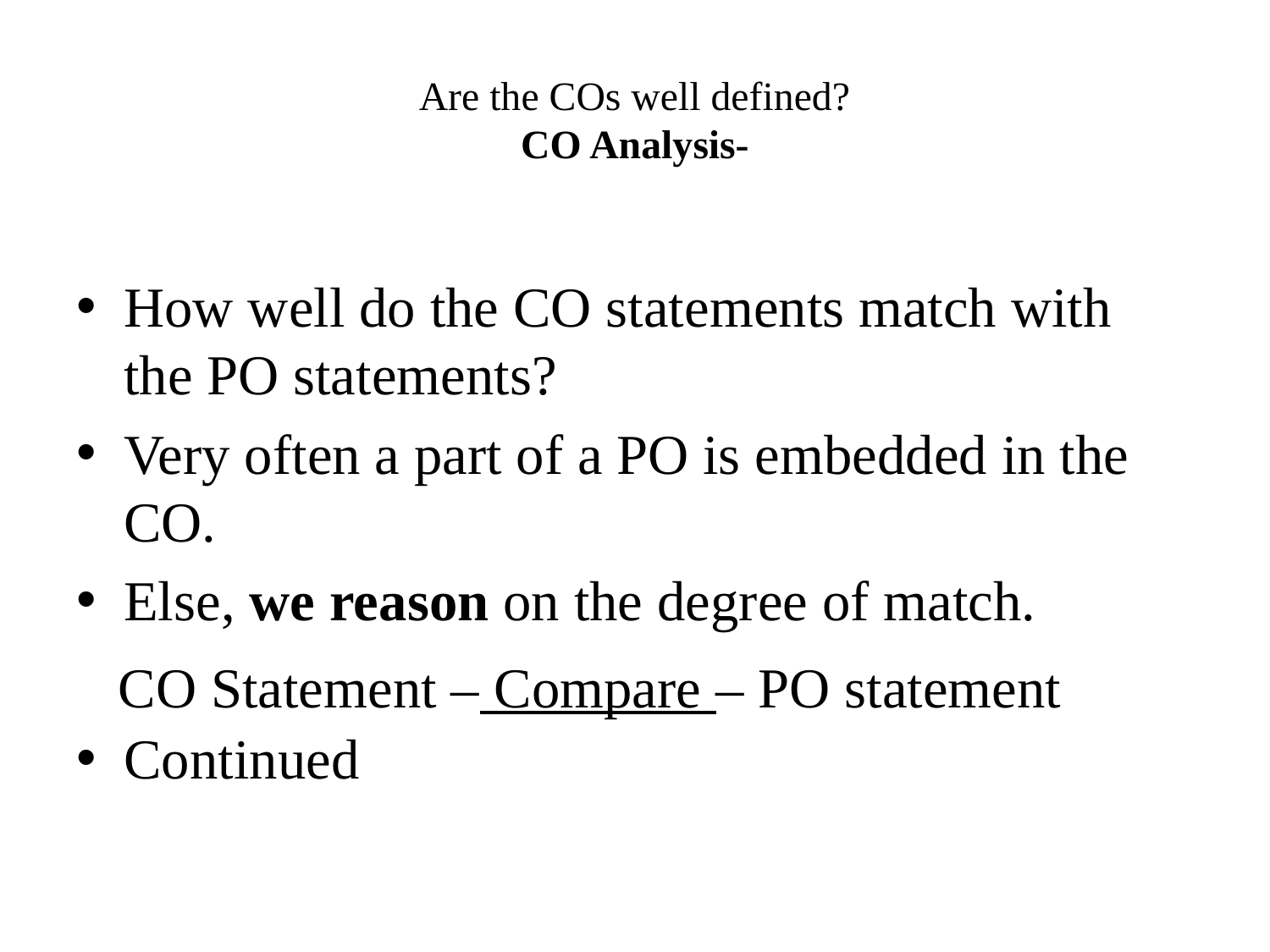

# Are the COs well defined? CO Analysis-
How well do the CO statements match with the PO statements?
Very often a part of a PO is embedded in the CO.
Else, we reason on the degree of match.

Continued
CO Statement – Compare – PO statement